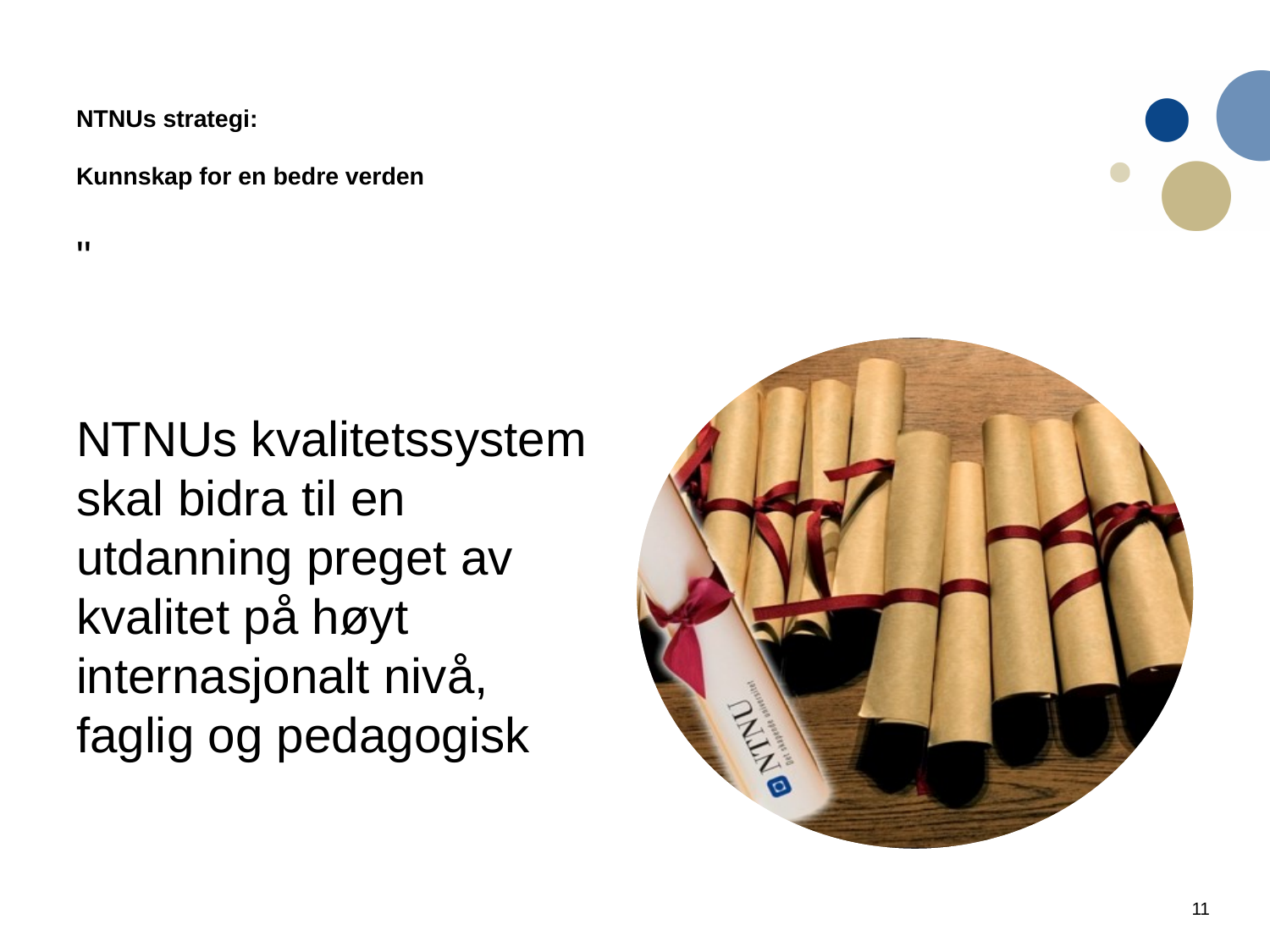

# NTNUs strategi: Kunnskap for en bedre verden
"

NTNUs kvalitetssystem skal bidra til en utdanning preget av kvalitet på høyt internasjonalt nivå, faglig og pedagogisk